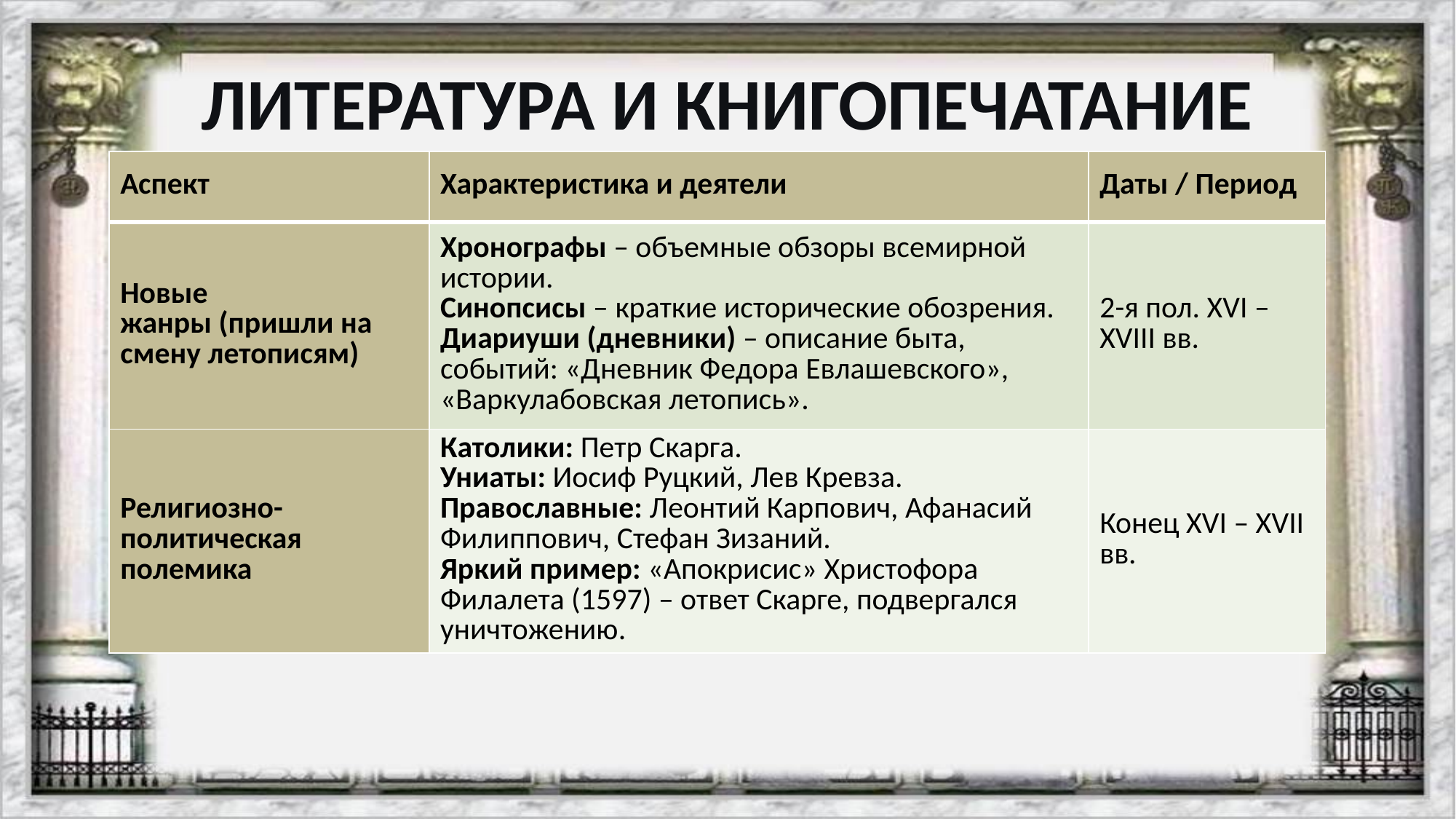

# ЛИТЕРАТУРА И КНИГОПЕЧАТАНИЕ

| Аспект | Характеристика и деятели | Даты / Период |
| --- | --- | --- |
| Новые жанры (пришли на смену летописям) | Хронографы – объемные обзоры всемирной истории. Синопсисы – краткие исторические обозрения. Диариуши (дневники) – описание быта, событий: «Дневник Федора Евлашевского», «Варкулабовская летопись». | 2-я пол. XVI – XVIII вв. |
| Религиозно-политическая полемика | Католики: Петр Скарга. Униаты: Иосиф Руцкий, Лев Кревза. Православные: Леонтий Карпович, Афанасий Филиппович, Стефан Зизаний. Яркий пример: «Апокрисис» Христофора Филалета (1597) – ответ Скарге, подвергался уничтожению. | Конец XVI – XVII вв. |